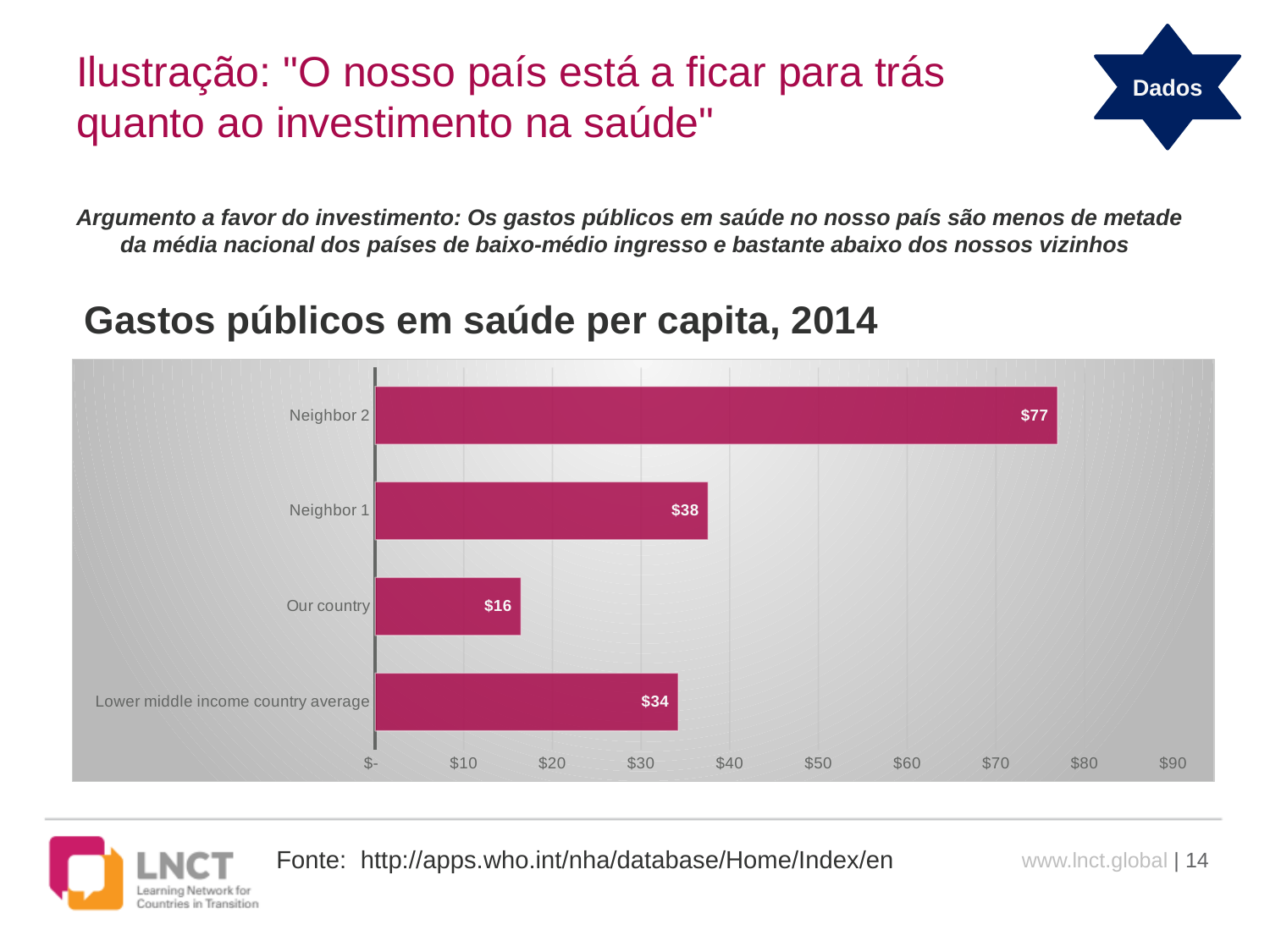

Dados
# Ilustração: "O nosso país está a ficar para trás quanto ao investimento na saúde"
Argumento a favor do investimento: Os gastos públicos em saúde no nosso país são menos de metade da média nacional dos países de baixo-médio ingresso e bastante abaixo dos nossos vizinhos
Gastos públicos em saúde per capita, 2014

### Chart

| Category |  |
|---|---|
| Lower middle income country average | 34.17680176886513 |
| Our country | 16.458741075895635 |
| Neighbor 1 | 37.55697289850398 |
| Neighbor 2 | 76.96165789693364 |
www.lnct.global | 14
Fonte:  http://apps.who.int/nha/database/Home/Index/en